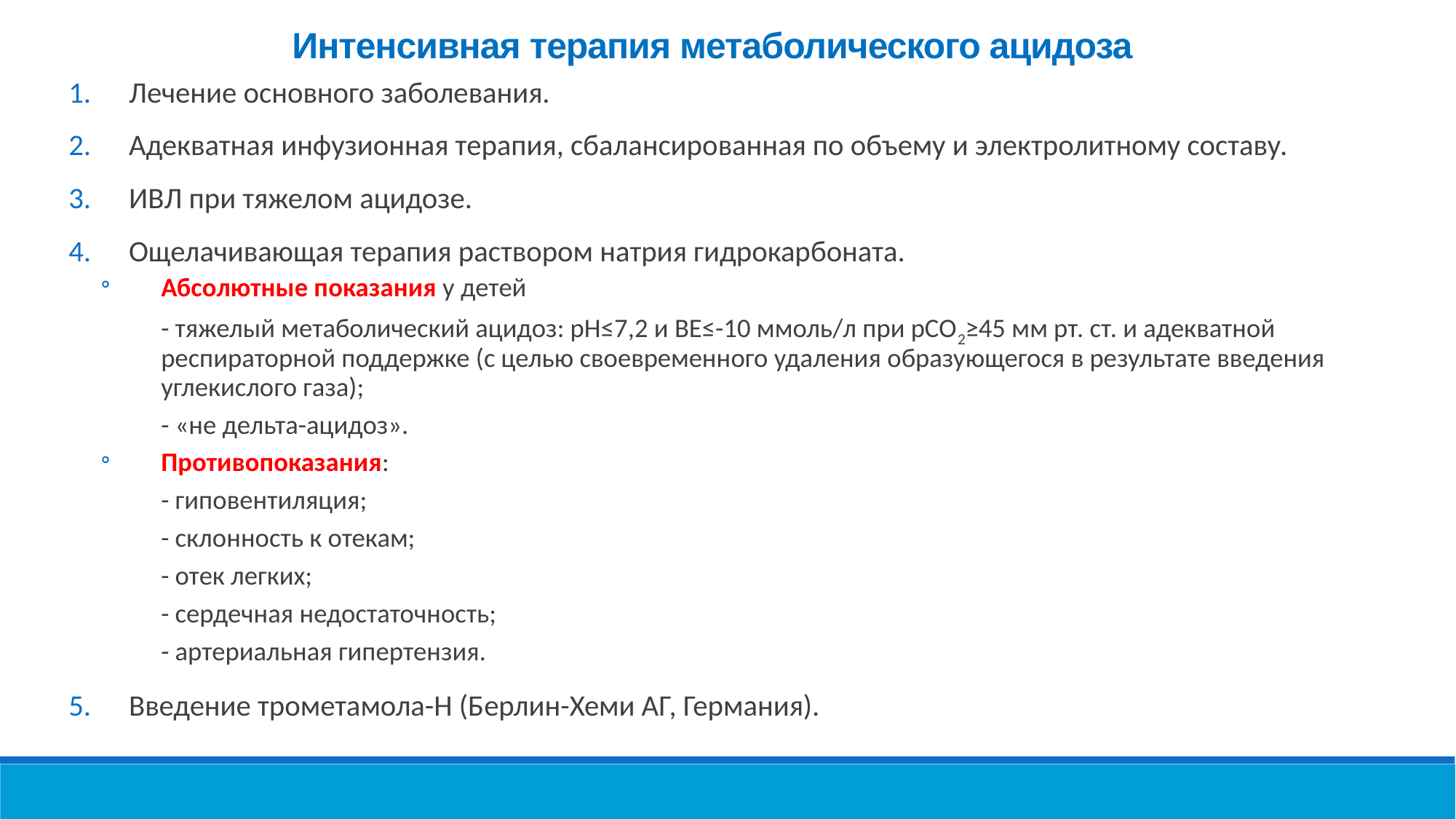

Интенсивная терапия метаболического ацидоза
Лечение основного заболевания.
Адекватная инфузионная терапия, сбалансированная по объему и электролитному составу.
ИВЛ при тяжелом ацидозе.
Ощелачивающая терапия раствором натрия гидрокарбоната.
Абсолютные показания у детей
	- тяжелый метаболический ацидоз: рН≤7,2 и ВЕ≤-10 ммоль/л при рСО2≥45 мм рт. ст. и адекватной респираторной поддержке (с целью своевременного удаления образующегося в результате введения углекислого газа);
	- «не дельта-ацидоз».
Противопоказания:
	- гиповентиляция;
	- склонность к отекам;
	- отек легких;
	- сердечная недостаточность;
	- артериальная гипертензия.
Введение трометамола-Н (Берлин-Хеми АГ, Германия).